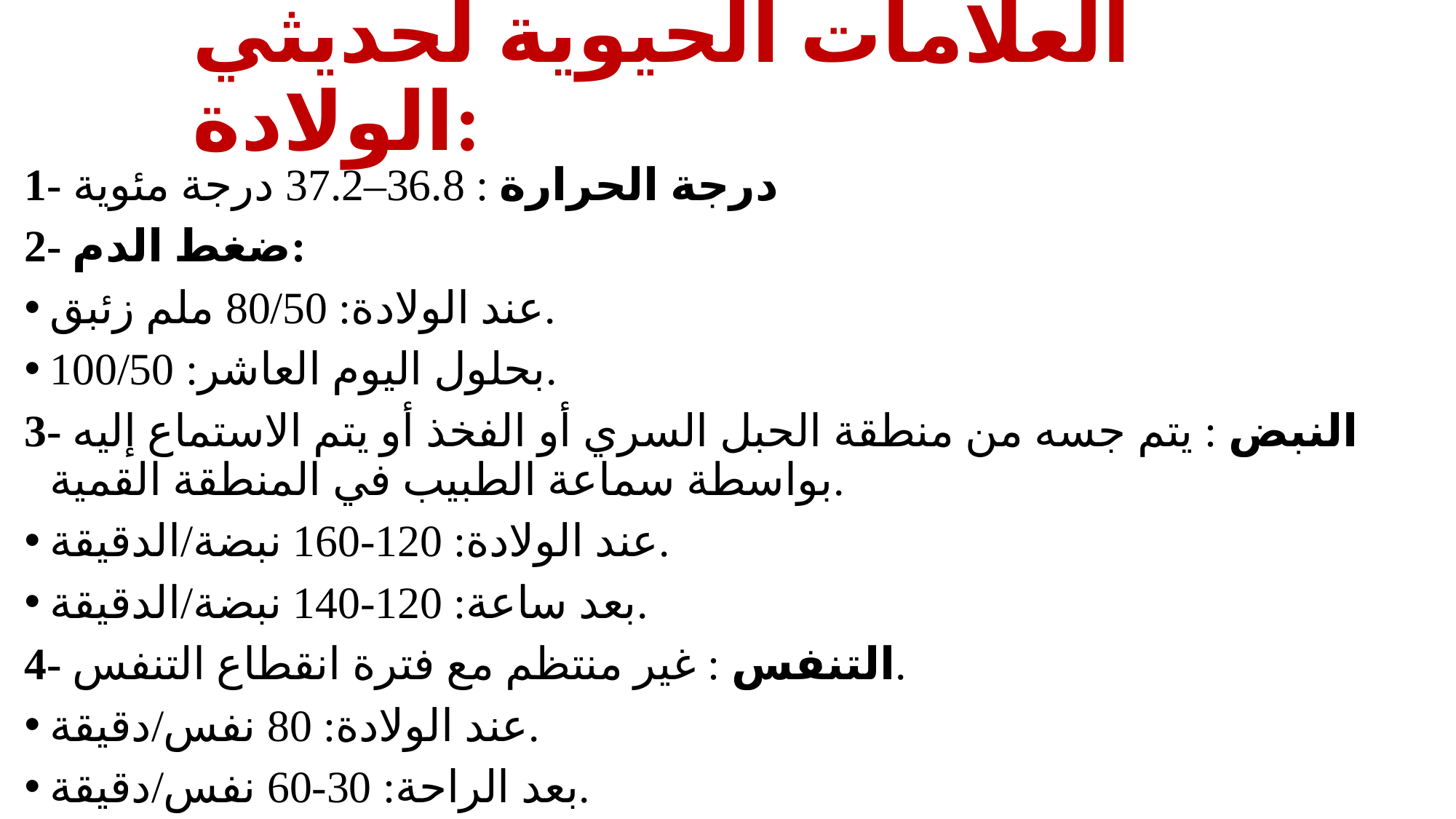

# العلامات الحيوية لحديثي الولادة:
1- درجة الحرارة : 36.8–37.2 درجة مئوية
2- ضغط الدم:
عند الولادة: 80/50 ملم زئبق.
بحلول اليوم العاشر: 100/50.
3- النبض : يتم جسه من منطقة الحبل السري أو الفخذ أو يتم الاستماع إليه بواسطة سماعة الطبيب في المنطقة القمية.
عند الولادة: 120-160 نبضة/الدقيقة.
بعد ساعة: 120-140 نبضة/الدقيقة.
4- التنفس : غير منتظم مع فترة انقطاع التنفس.
عند الولادة: 80 نفس/دقيقة.
بعد الراحة: 30-60 نفس/دقيقة.